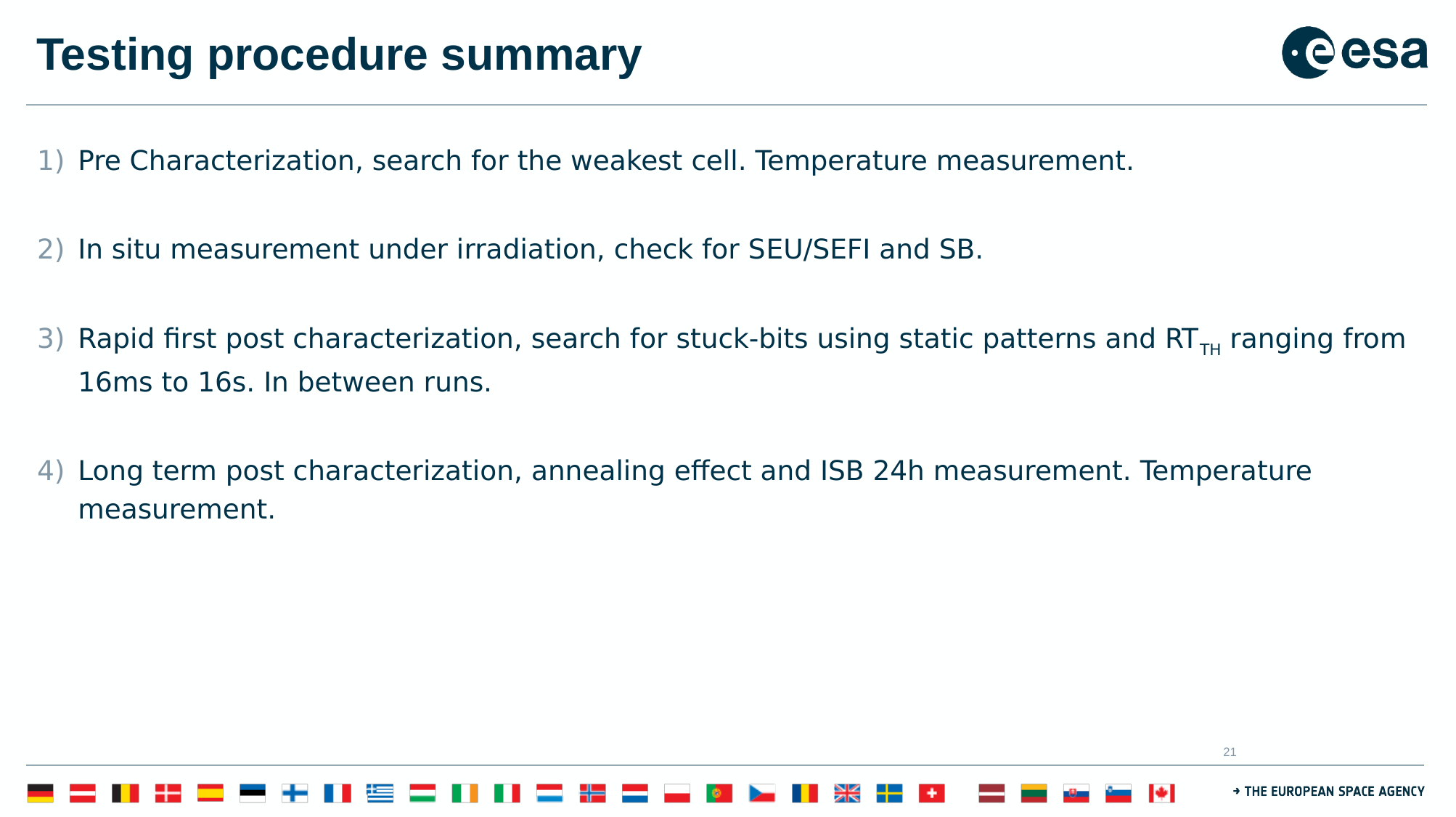

# Testing procedure summary
Pre Characterization, search for the weakest cell. Temperature measurement.

In situ measurement under irradiation, check for SEU/SEFI and SB.

Rapid first post characterization, search for stuck-bits using static patterns and RTTH ranging from 16ms to 16s. In between runs.

Long term post characterization, annealing effect and ISB 24h measurement. Temperature measurement.